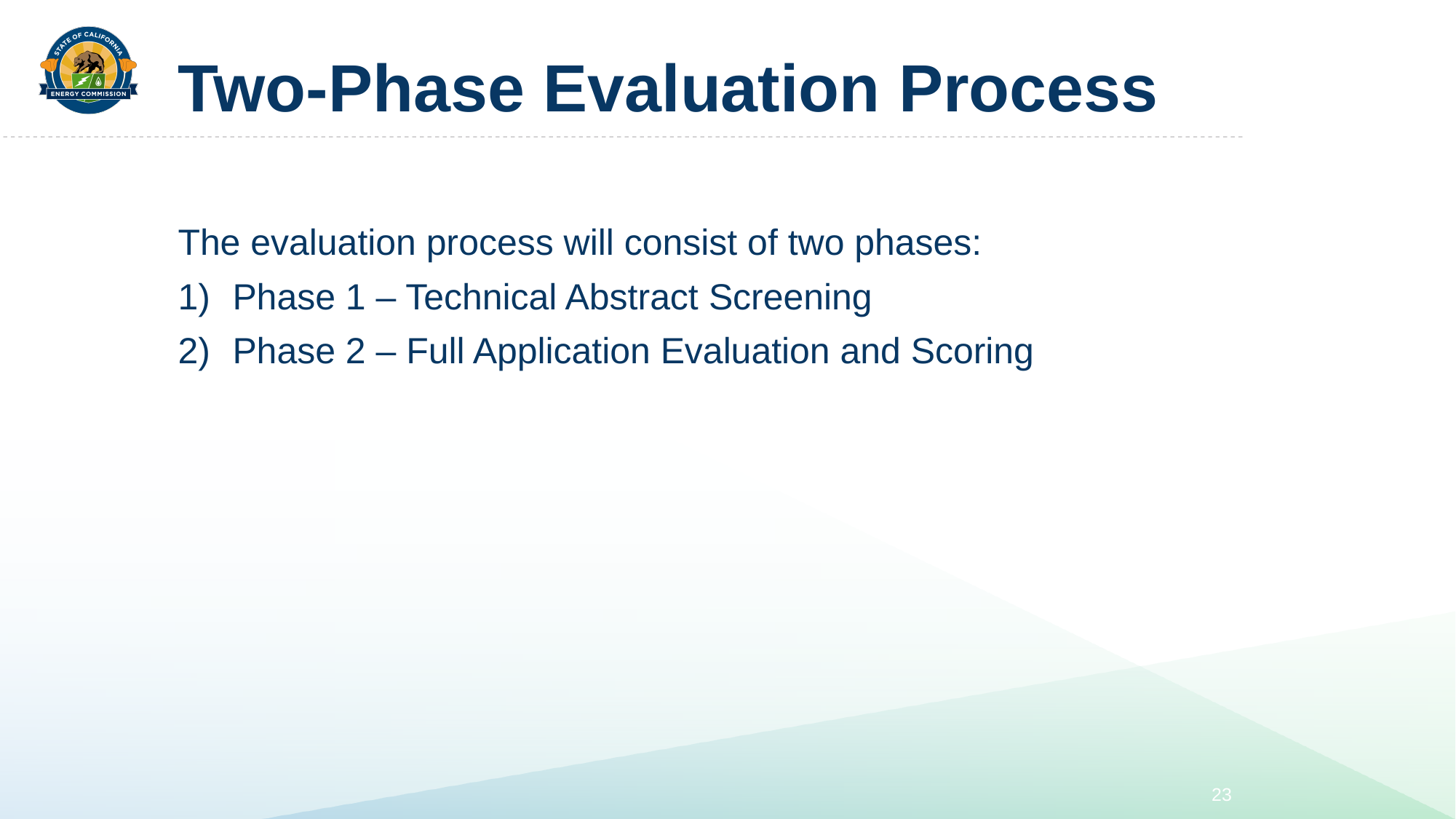

# Two-Phase Evaluation Process
The evaluation process will consist of two phases:
Phase 1 – Technical Abstract Screening
Phase 2 – Full Application Evaluation and Scoring
23